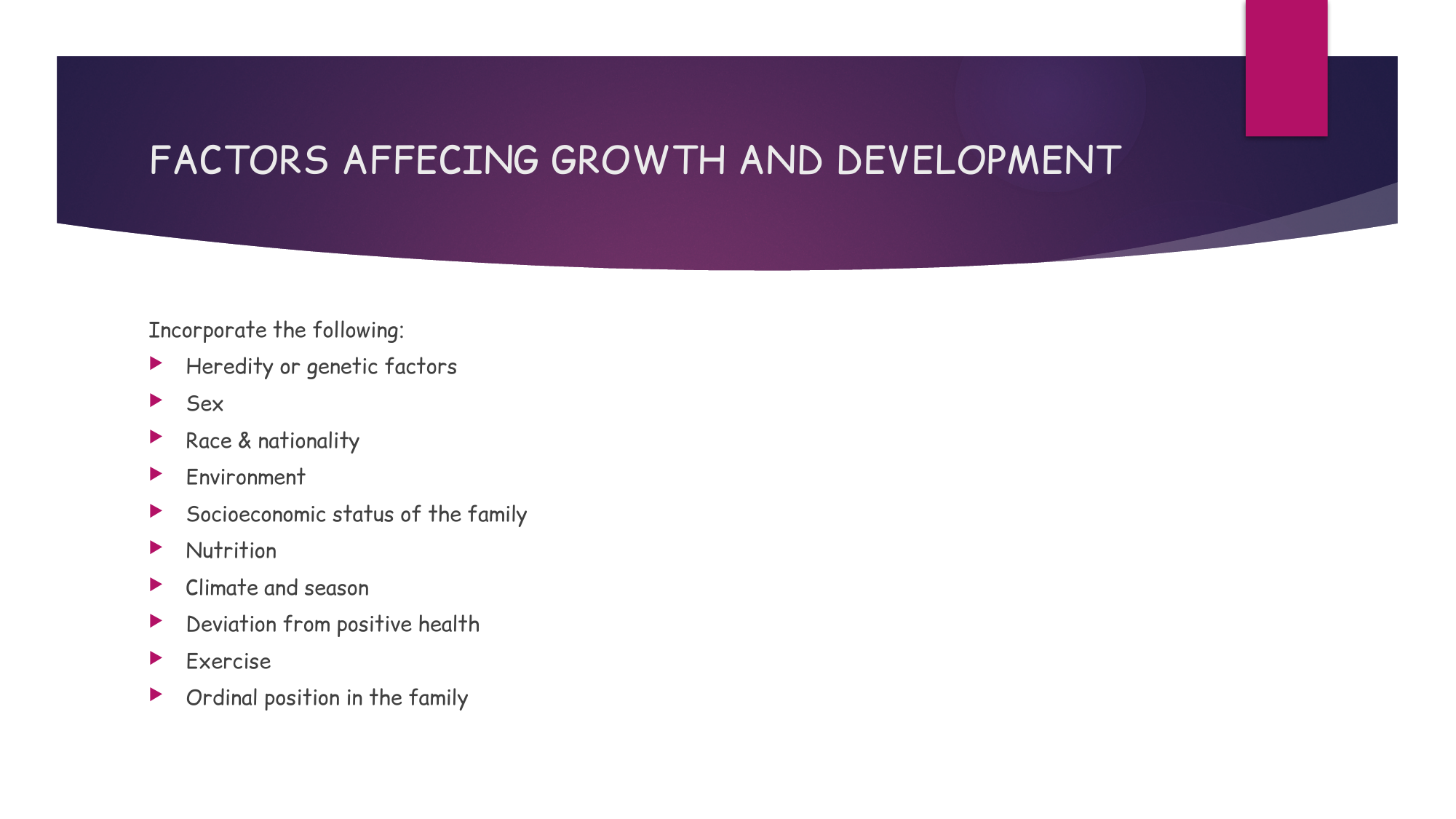

# FACTORS AFFECING GROWTH AND DEVELOPMENT
Incorporate the following:
Heredity or genetic factors
Sex
Race & nationality
Environment
Socioeconomic status of the family
Nutrition
Climate and season
Deviation from positive health
Exercise
Ordinal position in the family